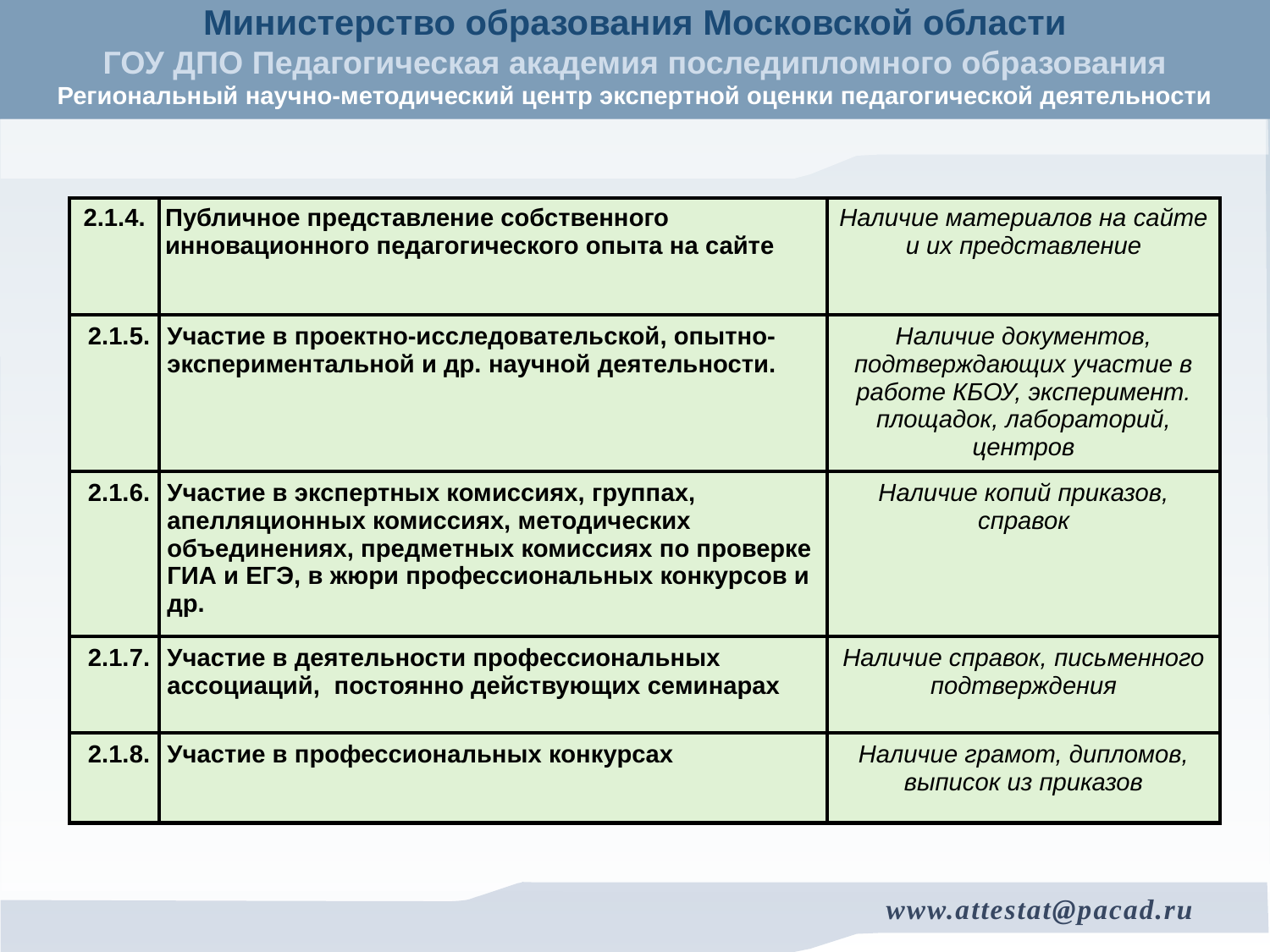

| 2.1.4. | Публичное представление собственного инновационного педагогического опыта на сайте | Наличие материалов на сайте и их представление |
| --- | --- | --- |
| 2.1.5. | Участие в проектно-исследовательской, опытно-экспериментальной и др. научной деятельности. | Наличие документов, подтверждающих участие в работе КБОУ, эксперимент. площадок, лабораторий, центров |
| 2.1.6. | Участие в экспертных комиссиях, группах, апелляционных комиссиях, методических объединениях, предметных комиссиях по проверке ГИА и ЕГЭ, в жюри профессиональных конкурсов и др. | Наличие копий приказов, справок |
| 2.1.7. | Участие в деятельности профессиональных ассоциаций, постоянно действующих семинарах | Наличие справок, письменного подтверждения |
| 2.1.8. | Участие в профессиональных конкурсах | Наличие грамот, дипломов, выписок из приказов |